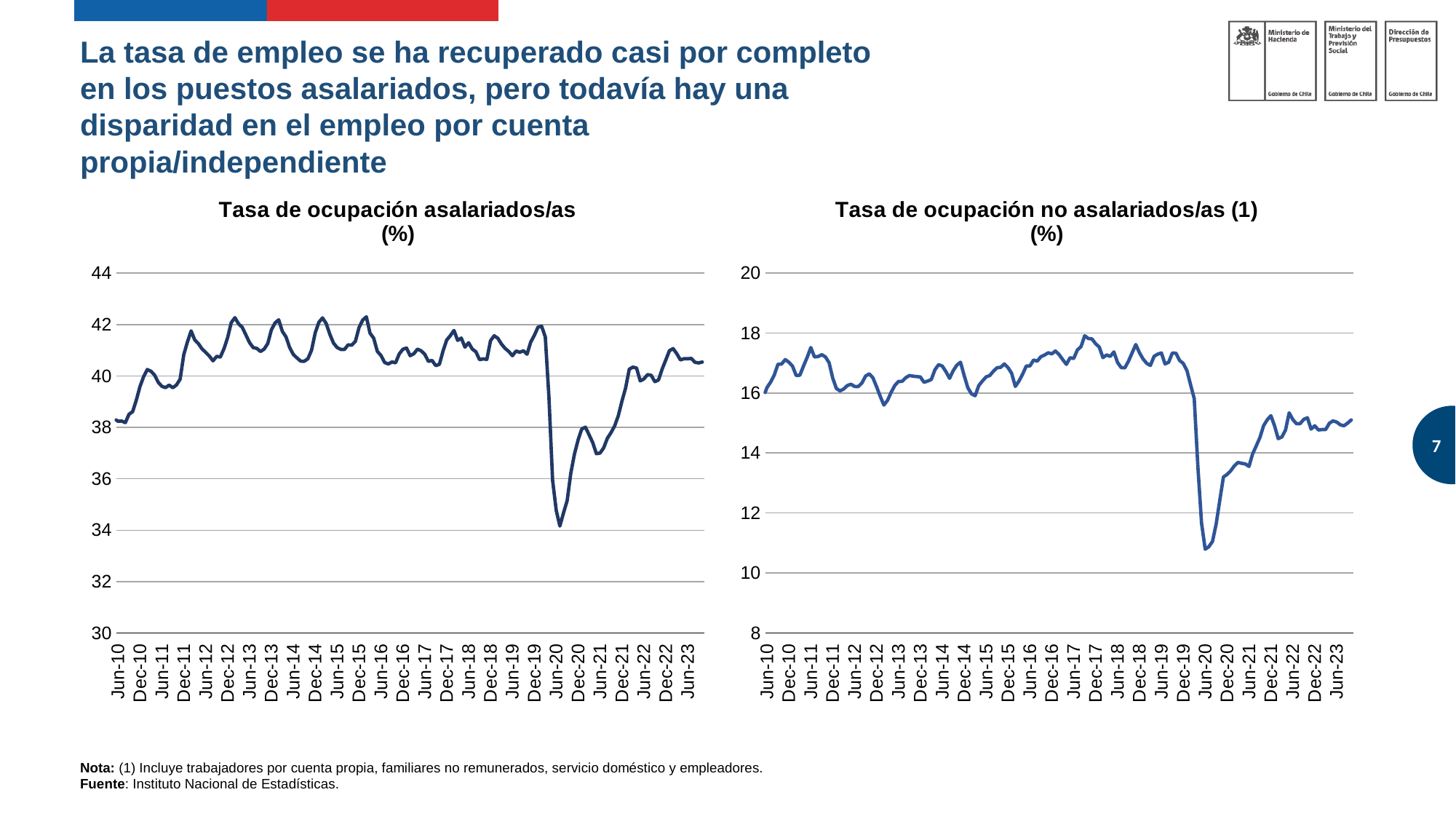

La tasa de empleo se ha recuperado casi por completo en los puestos asalariados, pero todavía hay una disparidad en el empleo por cuenta propia/independiente

### Chart: Tasa de ocupación asalariados/as
(%)

| Category |  |
|---|---|
| 40238 | 38.899029615423125 |
| 40269 | 38.64358406314269 |
| 40299 | 38.33627825696236 |
| 40330 | 38.23592826087344 |
| 40360 | 38.246236719483676 |
| 40391 | 38.18271390864179 |
| 40422 | 38.50879656281713 |
| 40452 | 38.61203836095241 |
| 40483 | 39.05725468723072 |
| 40513 | 39.58676766200067 |
| 40544 | 39.9701832624563 |
| 40575 | 40.24826793444222 |
| 40603 | 40.184685802754174 |
| 40634 | 40.03677064145993 |
| 40664 | 39.75250953606722 |
| 40695 | 39.59581155288471 |
| 40725 | 39.54648226444771 |
| 40756 | 39.64285467067505 |
| 40787 | 39.54082815421005 |
| 40817 | 39.649800475469114 |
| 40848 | 39.87414971243036 |
| 40878 | 40.83018653135579 |
| 40909 | 41.32350944263838 |
| 40940 | 41.75185658538255 |
| 40969 | 41.40228390725111 |
| 41000 | 41.25628982611549 |
| 41030 | 41.050534243292006 |
| 41061 | 40.91639473215965 |
| 41091 | 40.7737331720003 |
| 41122 | 40.588354400500485 |
| 41153 | 40.762277058696036 |
| 41183 | 40.73402642884618 |
| 41214 | 41.057566227887406 |
| 41244 | 41.48767067921233 |
| 41275 | 42.0779366901132 |
| 41306 | 42.26710008865231 |
| 41334 | 42.02740175649049 |
| 41365 | 41.89448036879524 |
| 41395 | 41.596337030245806 |
| 41426 | 41.297261738836774 |
| 41456 | 41.10498215719718 |
| 41487 | 41.07125362087659 |
| 41518 | 40.950799830161046 |
| 41548 | 41.04262835064898 |
| 41579 | 41.26016289008756 |
| 41609 | 41.79480102339806 |
| 41640 | 42.06280699062778 |
| 41671 | 42.183864770127286 |
| 41699 | 41.73305049467245 |
| 41730 | 41.51980816286526 |
| 41760 | 41.104025951912085 |
| 41791 | 40.83461361660234 |
| 41821 | 40.70223908540679 |
| 41852 | 40.57602521850063 |
| 41883 | 40.569995522023135 |
| 41913 | 40.67064516117365 |
| 41944 | 41.00339471528783 |
| 41974 | 41.67950483928948 |
| 42005 | 42.089096329010324 |
| 42036 | 42.256237579409664 |
| 42064 | 42.040052361452965 |
| 42095 | 41.620502210748946 |
| 42125 | 41.278199848395545 |
| 42156 | 41.10486022442085 |
| 42186 | 41.032264114325656 |
| 42217 | 41.02988404747883 |
| 42248 | 41.20896222206354 |
| 42278 | 41.19864546552787 |
| 42309 | 41.34818867890752 |
| 42339 | 41.886040723572634 |
| 42370 | 42.17248894303964 |
| 42401 | 42.300161963651476 |
| 42430 | 41.663122201178176 |
| 42461 | 41.471400985305216 |
| 42491 | 40.95586897621406 |
| 42522 | 40.796190515081854 |
| 42552 | 40.52469858328953 |
| 42583 | 40.46399020842056 |
| 42614 | 40.54476834535668 |
| 42644 | 40.510155390390025 |
| 42675 | 40.85437630703121 |
| 42705 | 41.03717575655871 |
| 42736 | 41.08775518962363 |
| 42767 | 40.78702075005252 |
| 42795 | 40.86309613467646 |
| 42826 | 41.04226955114382 |
| 42856 | 40.97965909635624 |
| 42887 | 40.84244797516732 |
| 42917 | 40.56577477792666 |
| 42948 | 40.6046427700355 |
| 42979 | 40.40289236122794 |
| 43009 | 40.45137091302454 |
| 43040 | 40.96726030262226 |
| 43070 | 41.39686834372449 |
| 43101 | 41.56796232736506 |
| 43132 | 41.76932104680985 |
| 43160 | 41.383863689331825 |
| 43191 | 41.47297153587942 |
| 43221 | 41.12124675611348 |
| 43252 | 41.290996443074754 |
| 43282 | 41.04786846346525 |
| 43313 | 40.94010726170925 |
| 43344 | 40.63350883414035 |
| 43374 | 40.66244421030436 |
| 43405 | 40.6445228449299 |
| 43435 | 41.37039760626012 |
| 43466 | 41.56269932353197 |
| 43497 | 41.467210780966 |
| 43525 | 41.24065160318601 |
| 43556 | 41.07170813715156 |
| 43586 | 40.95108826135599 |
| 43617 | 40.78610986653522 |
| 43647 | 40.96891890290671 |
| 43678 | 40.921360289431405 |
| 43709 | 40.97831614372847 |
| 43739 | 40.8448752695591 |
| 43770 | 41.314191269329584 |
| 43800 | 41.579782693776444 |
| 43831 | 41.89685832983524 |
| 43862 | 41.93144597917382 |
| 43891 | 41.51699353564358 |
| 43922 | 39.17049021319172 |
| 43952 | 35.93934644033197 |
| 43983 | 34.7626598997088 |
| 44013 | 34.15897499461522 |
| 44044 | 34.67134670153935 |
| 44075 | 35.149643245173465 |
| 44105 | 36.220465181760545 |
| 44136 | 36.963844738531726 |
| 44166 | 37.51457766159045 |
| 44197 | 37.93684591827071 |
| 44228 | 38.005706785378706 |
| 44256 | 37.710653163163514 |
| 44287 | 37.40814591141165 |
| 44317 | 36.973947130696374 |
| 44348 | 36.999583794893866 |
| 44378 | 37.201827302028114 |
| 44409 | 37.57458926139377 |
| 44440 | 37.7935904893305 |
| 44470 | 38.056568403046 |
| 44501 | 38.45299074767057 |
| 44531 | 39.02268503715448 |
| 44562 | 39.53157755771575 |
| 44593 | 40.264169487605 |
| 44621 | 40.34434184968336 |
| 44652 | 40.30651937467629 |
| 44682 | 39.807855488811406 |
| 44713 | 39.88269826411109 |
| 44743 | 40.04995352520293 |
| 44774 | 40.025103921339195 |
| 44805 | 39.77903762061894 |
| 44835 | 39.842786753796936 |
| 44866 | 40.26679160610036 |
| 44896 | 40.62015660381944 |
| 44927 | 40.98329588265753 |
| 44958 | 41.06258917064846 |
| 44986 | 40.8688875757311 |
| 45017 | 40.62229830512036 |
| 45047 | 40.67016348016399 |
| 45078 | 40.67052499724473 |
| 45108 | 40.68162094237696 |
| 45139 | 40.528649898107936 |
| 45170 | 40.508065495331955 |
| 45200 | 40.540715122802915 |

### Chart: Tasa de ocupación no asalariados/as (1)
(%)

| Category |  |
|---|---|
| 40238 | 15.239970318080402 |
| 40269 | 15.744984501337356 |
| 40299 | 15.85512658934389 |
| 40330 | 16.183416648806613 |
| 40360 | 16.36575276851155 |
| 40391 | 16.602980348197867 |
| 40422 | 16.95860594240937 |
| 40452 | 16.968942177622644 |
| 40483 | 17.116418513141802 |
| 40513 | 17.029466799512882 |
| 40544 | 16.89626247778189 |
| 40575 | 16.584492619331122 |
| 40603 | 16.596525335149444 |
| 40634 | 16.902007224380597 |
| 40664 | 17.19133132959538 |
| 40695 | 17.518454605308385 |
| 40725 | 17.204774522883596 |
| 40756 | 17.21841538951289 |
| 40787 | 17.280006855018115 |
| 40817 | 17.207087822344846 |
| 40848 | 17.012807855113138 |
| 40878 | 16.49934635754068 |
| 40909 | 16.15229761460194 |
| 40940 | 16.073220462375843 |
| 40969 | 16.13584530383391 |
| 41000 | 16.25065852774953 |
| 41030 | 16.295213906282157 |
| 41061 | 16.219722143487985 |
| 41091 | 16.217891627551744 |
| 41122 | 16.338505375827857 |
| 41153 | 16.56770849813382 |
| 41183 | 16.641733534419295 |
| 41214 | 16.508729801878076 |
| 41244 | 16.213198787235427 |
| 41275 | 15.89436069424604 |
| 41306 | 15.599927927022257 |
| 41334 | 15.755871053108052 |
| 41365 | 16.027542217088673 |
| 41395 | 16.25477897189205 |
| 41426 | 16.38713466534839 |
| 41456 | 16.38929901259575 |
| 41487 | 16.51355113523757 |
| 41518 | 16.585555765827976 |
| 41548 | 16.563290013052956 |
| 41579 | 16.549582461493976 |
| 41609 | 16.53778589858191 |
| 41640 | 16.359206252494893 |
| 41671 | 16.399375847297406 |
| 41699 | 16.45211253749033 |
| 41730 | 16.77836535792278 |
| 41760 | 16.948507003987807 |
| 41791 | 16.900268203369265 |
| 41821 | 16.716463157400533 |
| 41852 | 16.4915617833689 |
| 41883 | 16.747838496109786 |
| 41913 | 16.932378540629372 |
| 41944 | 17.029399567863344 |
| 41974 | 16.584949556735758 |
| 42005 | 16.179371540824235 |
| 42036 | 15.975208248673553 |
| 42064 | 15.910465088355814 |
| 42095 | 16.25262310675715 |
| 42125 | 16.402110527381566 |
| 42156 | 16.539130069552336 |
| 42186 | 16.585263087559824 |
| 42217 | 16.727774470511868 |
| 42248 | 16.846061662162022 |
| 42278 | 16.858536617922688 |
| 42309 | 16.971845268548442 |
| 42339 | 16.848564287130813 |
| 42370 | 16.658213403080175 |
| 42401 | 16.219963995472064 |
| 42430 | 16.397689528080903 |
| 42461 | 16.63036683716618 |
| 42491 | 16.900371188216276 |
| 42522 | 16.904365032841504 |
| 42552 | 17.10151590327912 |
| 42583 | 17.065504390644847 |
| 42614 | 17.211962361203987 |
| 42644 | 17.267524131848617 |
| 42675 | 17.343460282212924 |
| 42705 | 17.306571398065536 |
| 42736 | 17.402786306360575 |
| 42767 | 17.28392242040892 |
| 42795 | 17.11515559657348 |
| 42826 | 16.95708876091718 |
| 42856 | 17.176497722448225 |
| 42887 | 17.15411742155024 |
| 42917 | 17.437295055172257 |
| 42948 | 17.547655936428413 |
| 42979 | 17.910905152626086 |
| 43009 | 17.82041957138764 |
| 43040 | 17.80488148311202 |
| 43070 | 17.64424464859121 |
| 43101 | 17.53568296268653 |
| 43132 | 17.18096640226633 |
| 43160 | 17.271666393724935 |
| 43191 | 17.22305683804524 |
| 43221 | 17.372045796445008 |
| 43252 | 17.022379630504204 |
| 43282 | 16.849509033352135 |
| 43313 | 16.840676711211593 |
| 43344 | 17.064269904217902 |
| 43374 | 17.34361153012847 |
| 43405 | 17.617903398425156 |
| 43435 | 17.34514615728947 |
| 43466 | 17.135211167315134 |
| 43497 | 16.98864329948359 |
| 43525 | 16.920675092608384 |
| 43556 | 17.22365447271681 |
| 43586 | 17.29783235958407 |
| 43617 | 17.337871672443256 |
| 43647 | 16.971025841071516 |
| 43678 | 17.027724474303014 |
| 43709 | 17.335410187827335 |
| 43739 | 17.328265279453426 |
| 43770 | 17.086491360911992 |
| 43800 | 16.986977277756132 |
| 43831 | 16.75082467696034 |
| 43862 | 16.277730904349006 |
| 43891 | 15.81516373927191 |
| 43922 | 13.540026753026815 |
| 43952 | 11.661493907563411 |
| 43983 | 10.791130394511498 |
| 44013 | 10.874261181710459 |
| 44044 | 11.048612865891258 |
| 44075 | 11.621919134377535 |
| 44105 | 12.418230866920652 |
| 44136 | 13.198710050216356 |
| 44166 | 13.28449307306844 |
| 44197 | 13.406966639784493 |
| 44228 | 13.57255673184364 |
| 44256 | 13.687706283417562 |
| 44287 | 13.655383298443581 |
| 44317 | 13.636016792720504 |
| 44348 | 13.554545774734024 |
| 44378 | 13.972703173132068 |
| 44409 | 14.239490833707322 |
| 44440 | 14.519904913591319 |
| 44470 | 14.911192842609644 |
| 44501 | 15.10920550011896 |
| 44531 | 15.24566819640949 |
| 44562 | 14.90873259459785 |
| 44593 | 14.480229345965299 |
| 44621 | 14.535659164643242 |
| 44652 | 14.765090611013306 |
| 44682 | 15.341237350763997 |
| 44713 | 15.118059846900806 |
| 44743 | 14.977105546660972 |
| 44774 | 14.979972909944308 |
| 44805 | 15.123509731782455 |
| 44835 | 15.177196027010766 |
| 44866 | 14.79674550261754 |
| 44896 | 14.909693128230565 |
| 44927 | 14.771919979375774 |
| 44958 | 14.783374160058443 |
| 44986 | 14.786033541088202 |
| 45017 | 14.993374711306544 |
| 45047 | 15.072923294482507 |
| 45078 | 15.035252950629669 |
| 45108 | 14.941864261057447 |
| 45139 | 14.908902188381681 |
| 45170 | 14.997527941012237 |
| 45200 | 15.10369093942429 |
7
Nota: (1) Incluye trabajadores por cuenta propia, familiares no remunerados, servicio doméstico y empleadores.
Fuente: Instituto Nacional de Estadísticas.